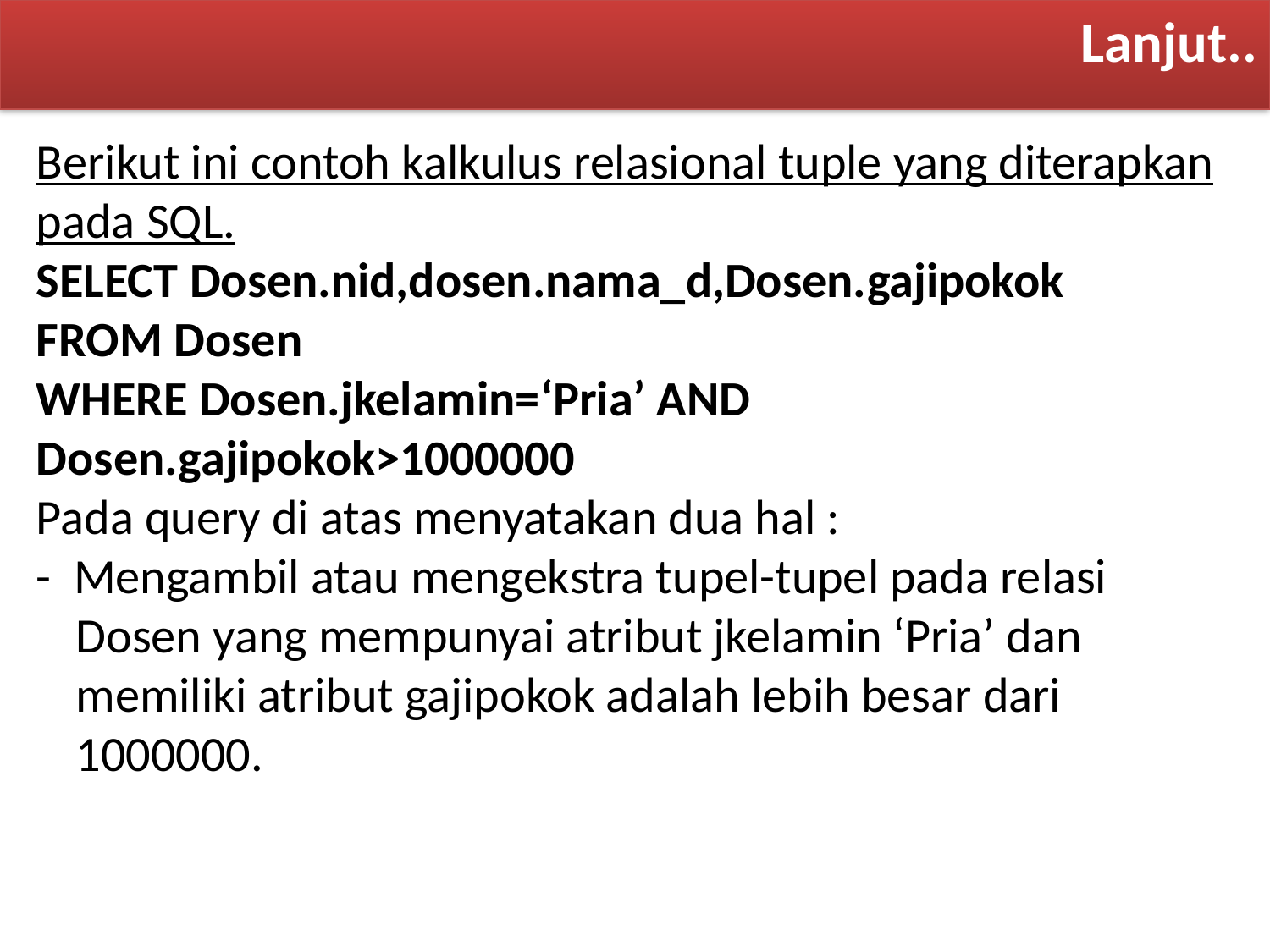

Lanjut..
Berikut ini contoh kalkulus relasional tuple yang diterapkan pada SQL.
SELECT Dosen.nid,dosen.nama_d,Dosen.gajipokok
FROM Dosen
WHERE Dosen.jkelamin=‘Pria’ AND Dosen.gajipokok>1000000
Pada query di atas menyatakan dua hal :
-  Mengambil atau mengekstra tupel-tupel pada relasi Dosen yang mempunyai atribut jkelamin ‘Pria’ dan memiliki atribut gajipokok adalah lebih besar dari 1000000.